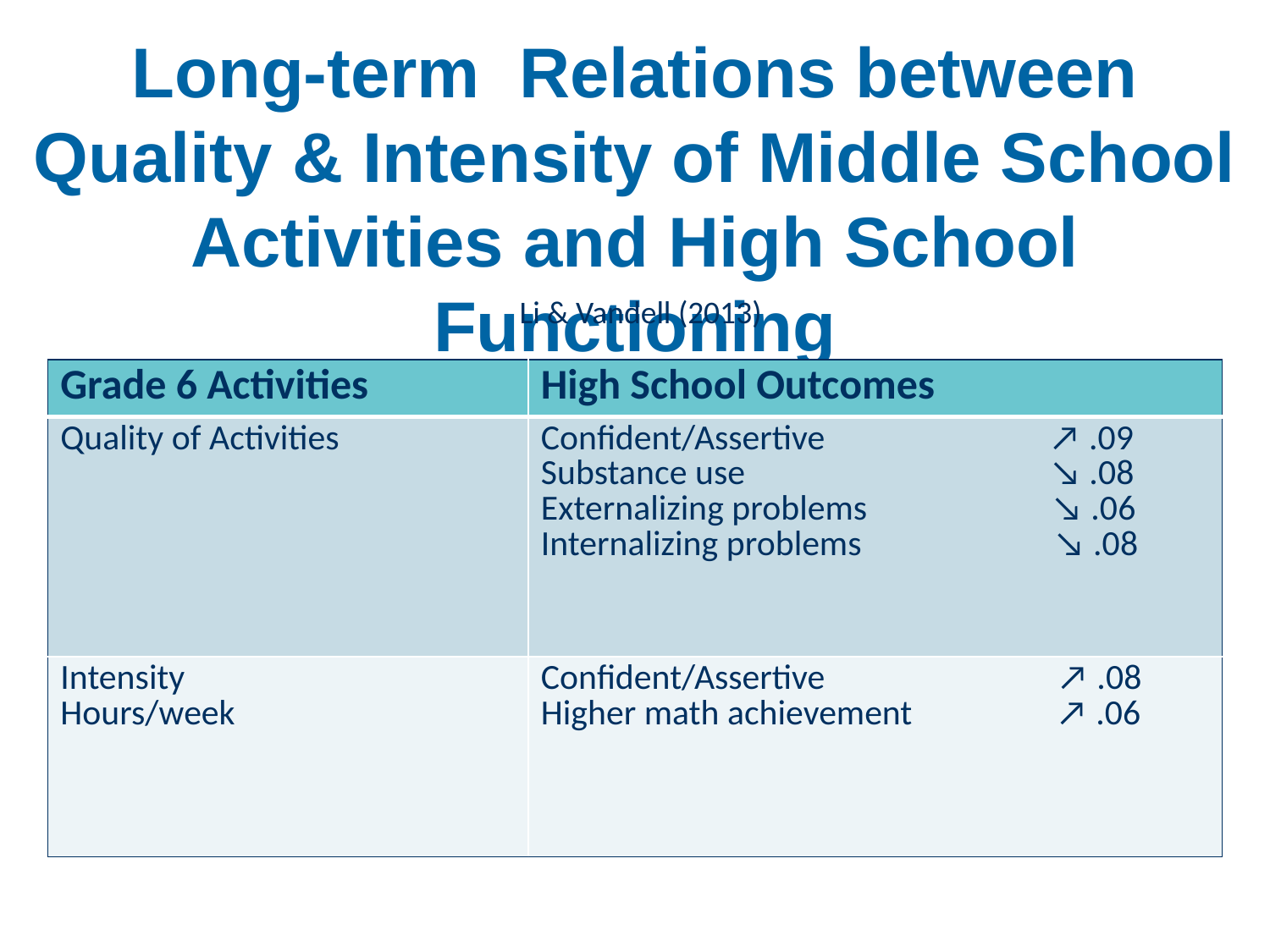

# Long-term  Relations between Quality & Intensity of Middle School Activities and High School Functioning
Li & Vandell (2013)
| Grade 6 Activities | High School Outcomes |
| --- | --- |
| Quality of Activities | Confident/Assertive ↗ .09 Substance use ↘ .08 Externalizing problems ↘ .06 Internalizing problems ↘ .08 |
| Intensity Hours/week | Confident/Assertive ↗ .08 Higher math achievement ↗ .06 |